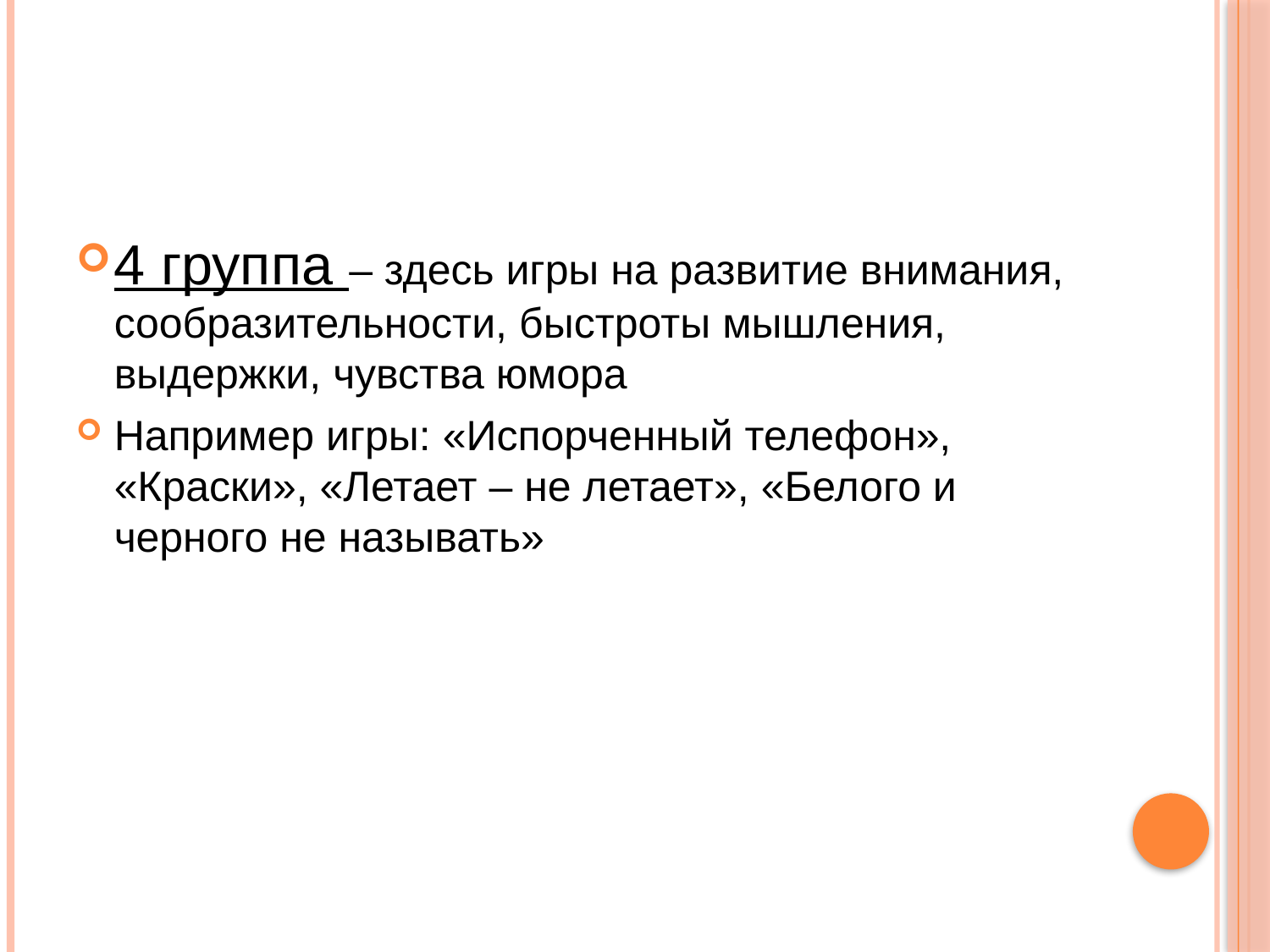

#
4 группа – здесь игры на развитие внимания, сообразительности, быстроты мышления, выдержки, чувства юмора
Например игры: «Испорченный телефон», «Краски», «Летает – не летает», «Белого и черного не называть»